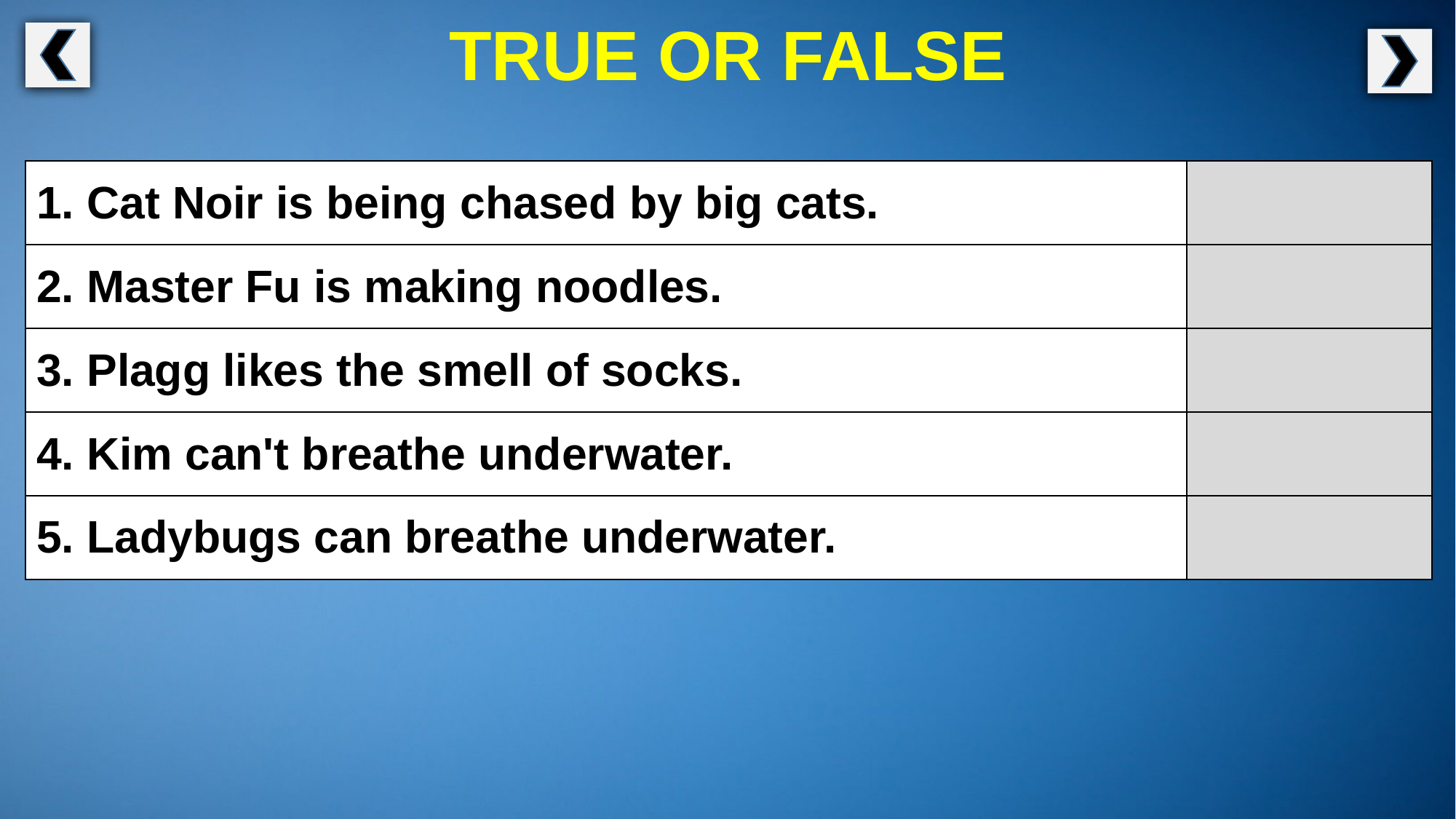

TRUE OR FALSE

| 1. Cat Noir is being chased by big cats. |  |
| --- | --- |
| 2. Master Fu is making noodles. |  |
| 3. Plagg likes the smell of socks. |  |
| 4. Kim can't breathe underwater. |  |
| 5. Ladybugs can breathe underwater. |  |